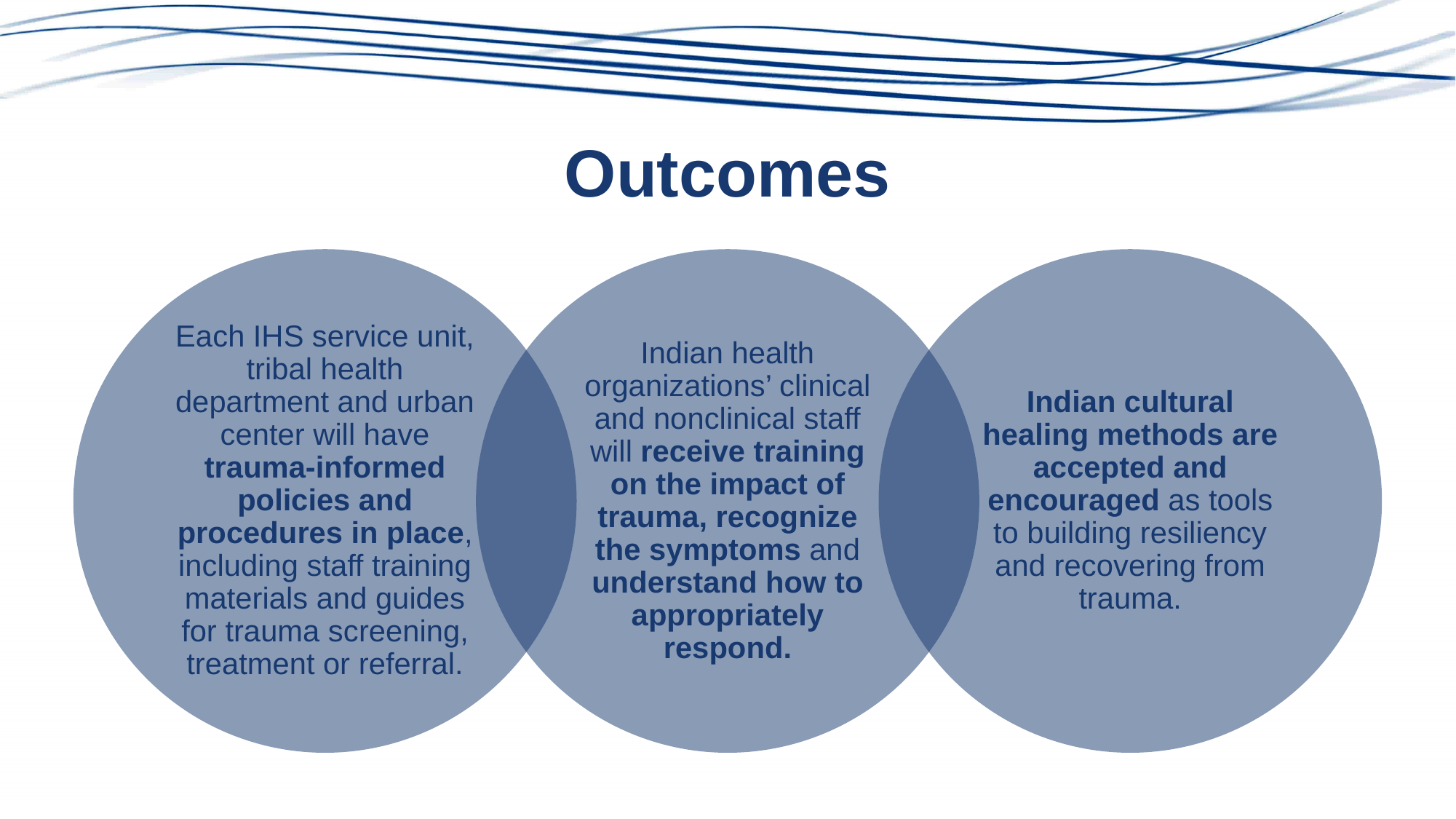

# Outcomes
Each IHS service unit, tribal health department and urban center will have trauma-informed policies and procedures in place, including staff training materials and guides for trauma screening, treatment or referral.
Indian health organizations’ clinical and nonclinical staff will receive training on the impact of trauma, recognize the symptoms and understand how to appropriately respond.
Indian cultural healing methods are accepted and encouraged as tools to building resiliency and recovering from trauma.